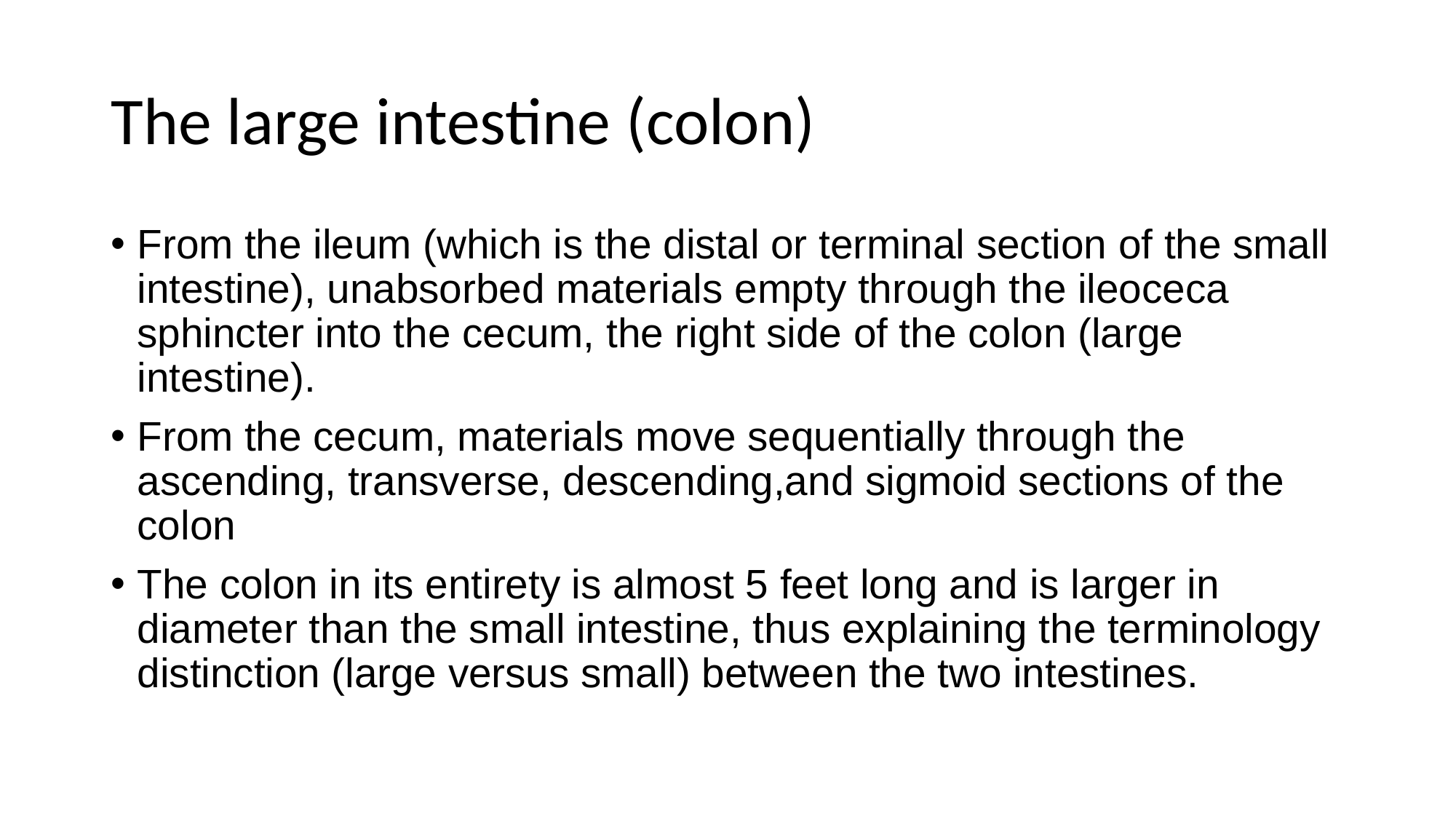

# The large intestine (colon)
From the ileum (which is the distal or terminal section of the small intestine), unabsorbed materials empty through the ileoceca sphincter into the cecum, the right side of the colon (large intestine).
From the cecum, materials move sequentially through the ascending, transverse, descending,and sigmoid sections of the colon
The colon in its entirety is almost 5 feet long and is larger in diameter than the small intestine, thus explaining the terminology distinction (large versus small) between the two intestines.